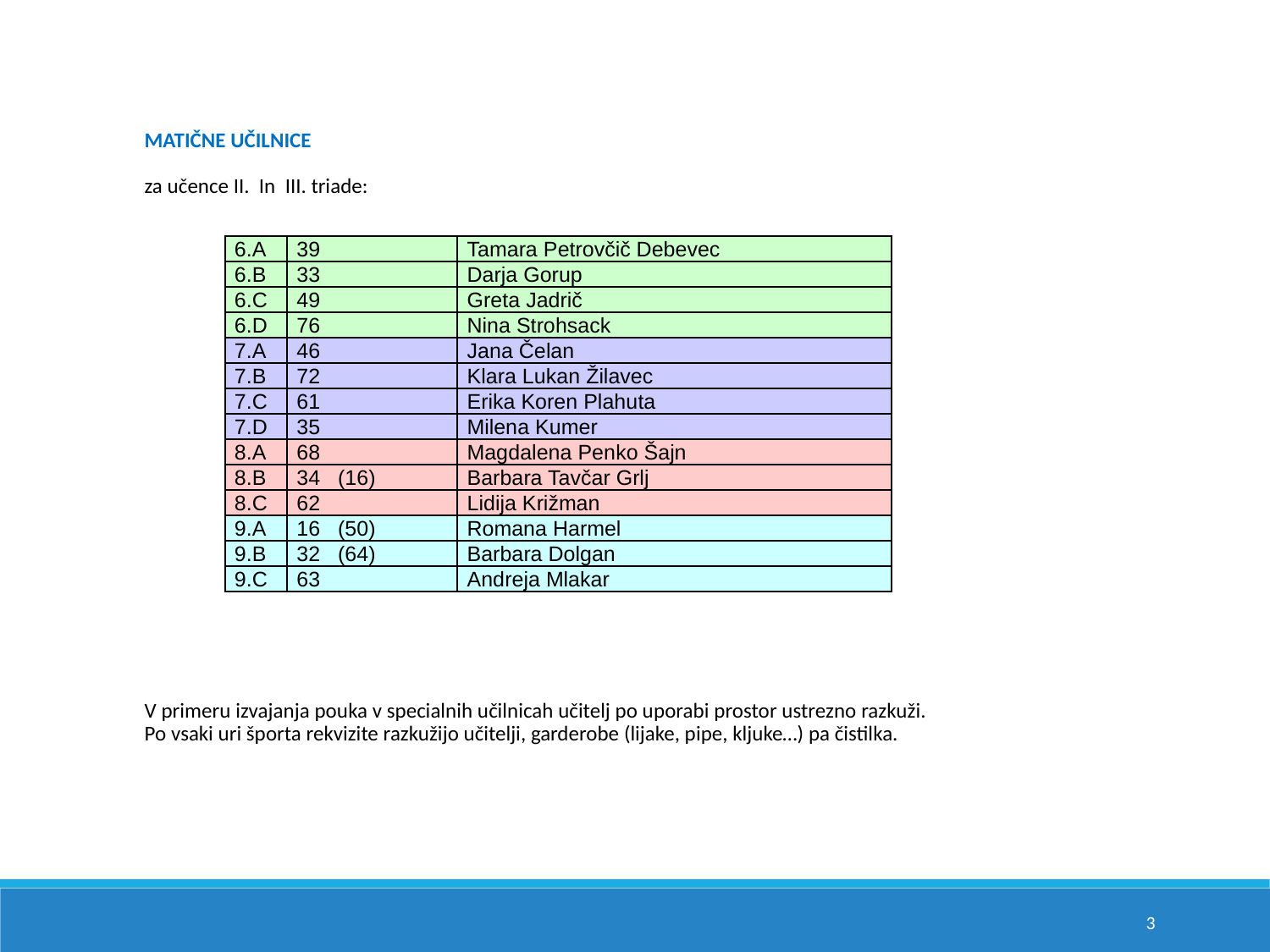

MATIČNE UČILNICE

za učence II.  In  III. triade:

V primeru izvajanja pouka v specialnih učilnicah učitelj po uporabi prostor ustrezno razkuži.
Po vsaki uri športa rekvizite razkužijo učitelji, garderobe (lijake, pipe, kljuke…) pa čistilka.

| 6.A | 39 | Tamara Petrovčič Debevec |
| --- | --- | --- |
| 6.B | 33 | Darja Gorup |
| 6.C | 49 | Greta Jadrič |
| 6.D | 76 | Nina Strohsack |
| 7.A | 46 | Jana Čelan |
| 7.B | 72 | Klara Lukan Žilavec |
| 7.C | 61 | Erika Koren Plahuta |
| 7.D | 35 | Milena Kumer |
| 8.A | 68 | Magdalena Penko Šajn |
| 8.B | 34 (16) | Barbara Tavčar Grlj |
| 8.C | 62 | Lidija Križman |
| 9.A | 16 (50) | Romana Harmel |
| 9.B | 32 (64) | Barbara Dolgan |
| 9.C | 63 | Andreja Mlakar |
3